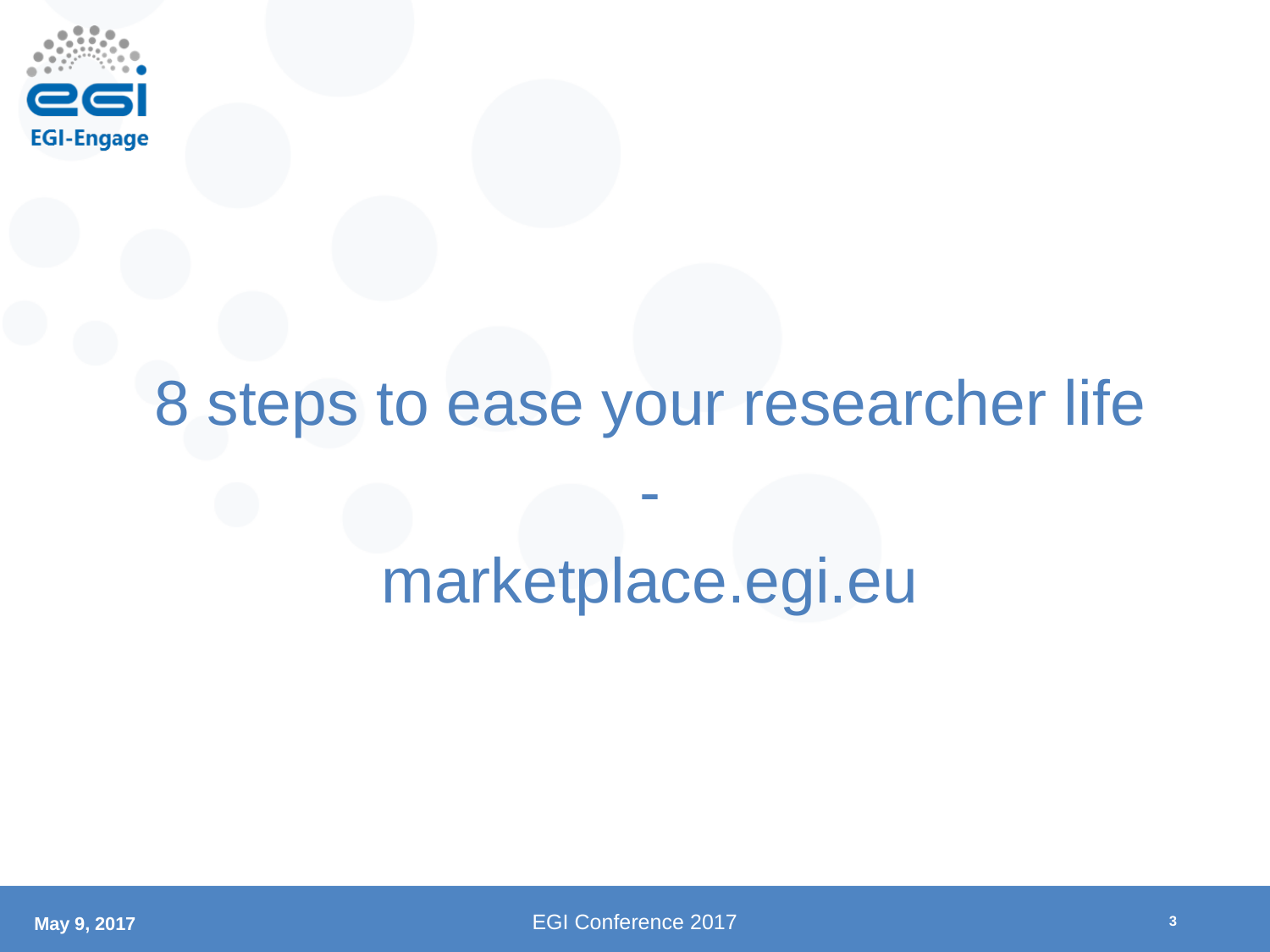

#
8 steps to ease your researcher life
-
marketplace.egi.eu
EGI Conference 2017